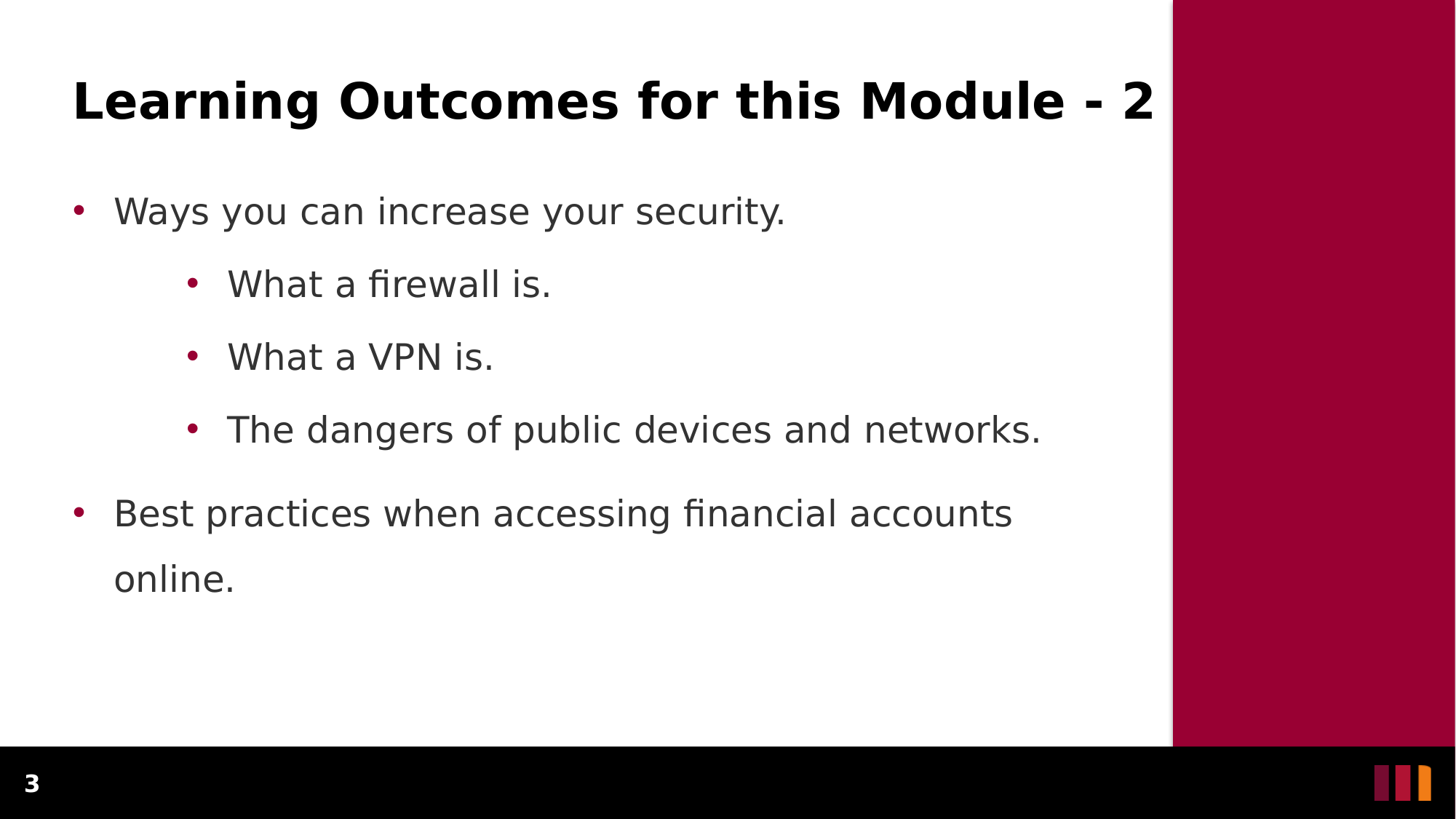

# Learning Outcomes for this Module - 2
Ways you can increase your security.
What a firewall is.
What a VPN is.
The dangers of public devices and networks.
Best practices when accessing financial accounts online.
3